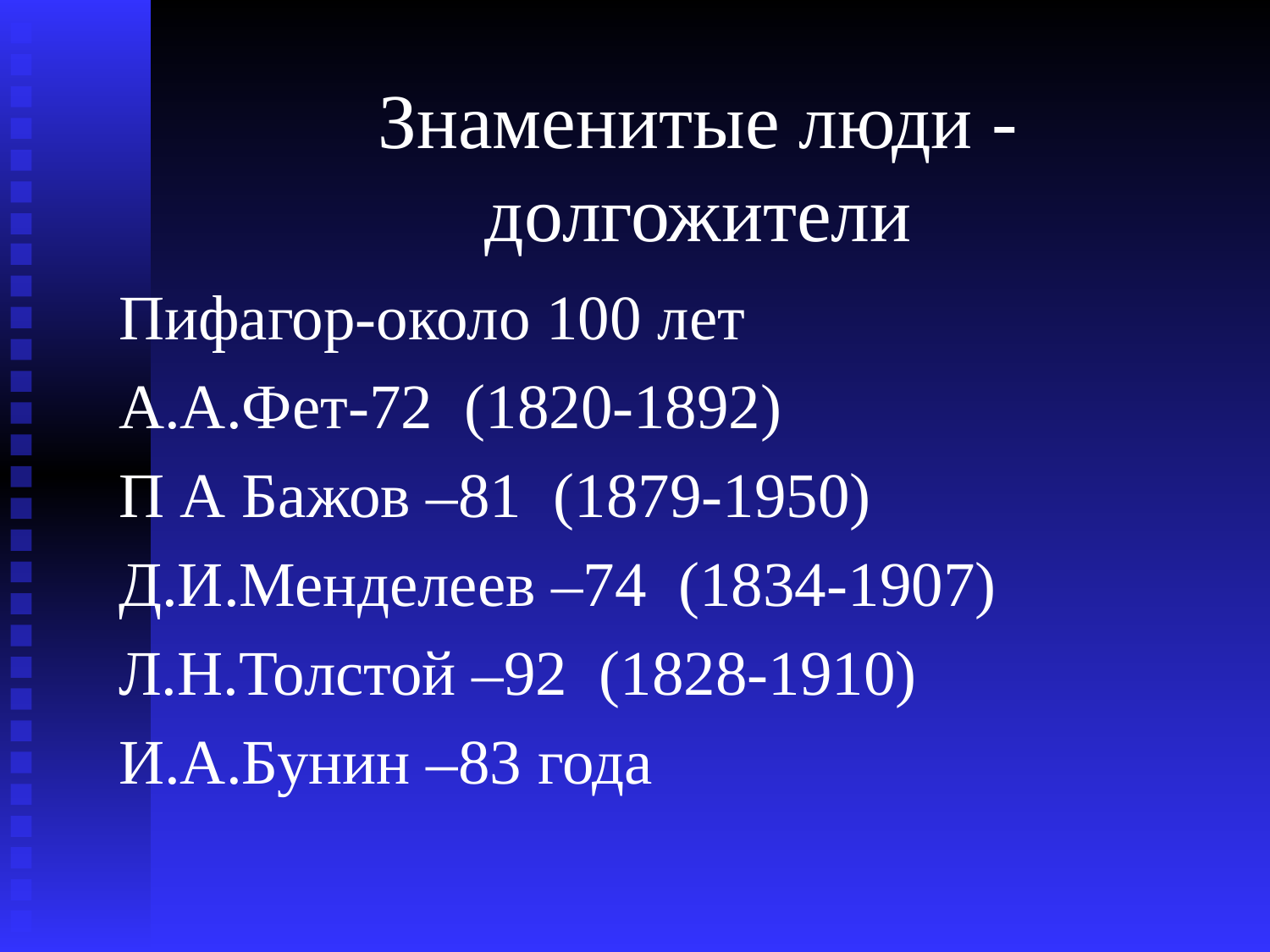

# Знаменитые люди - долгожители
Пифагор-около 100 лет
А.А.Фет-72  (1820-1892)
П А Бажов –81  (1879-1950)
Д.И.Менделеев –74  (1834-1907)
Л.Н.Толстой –92  (1828-1910)
И.А.Бунин –83 года